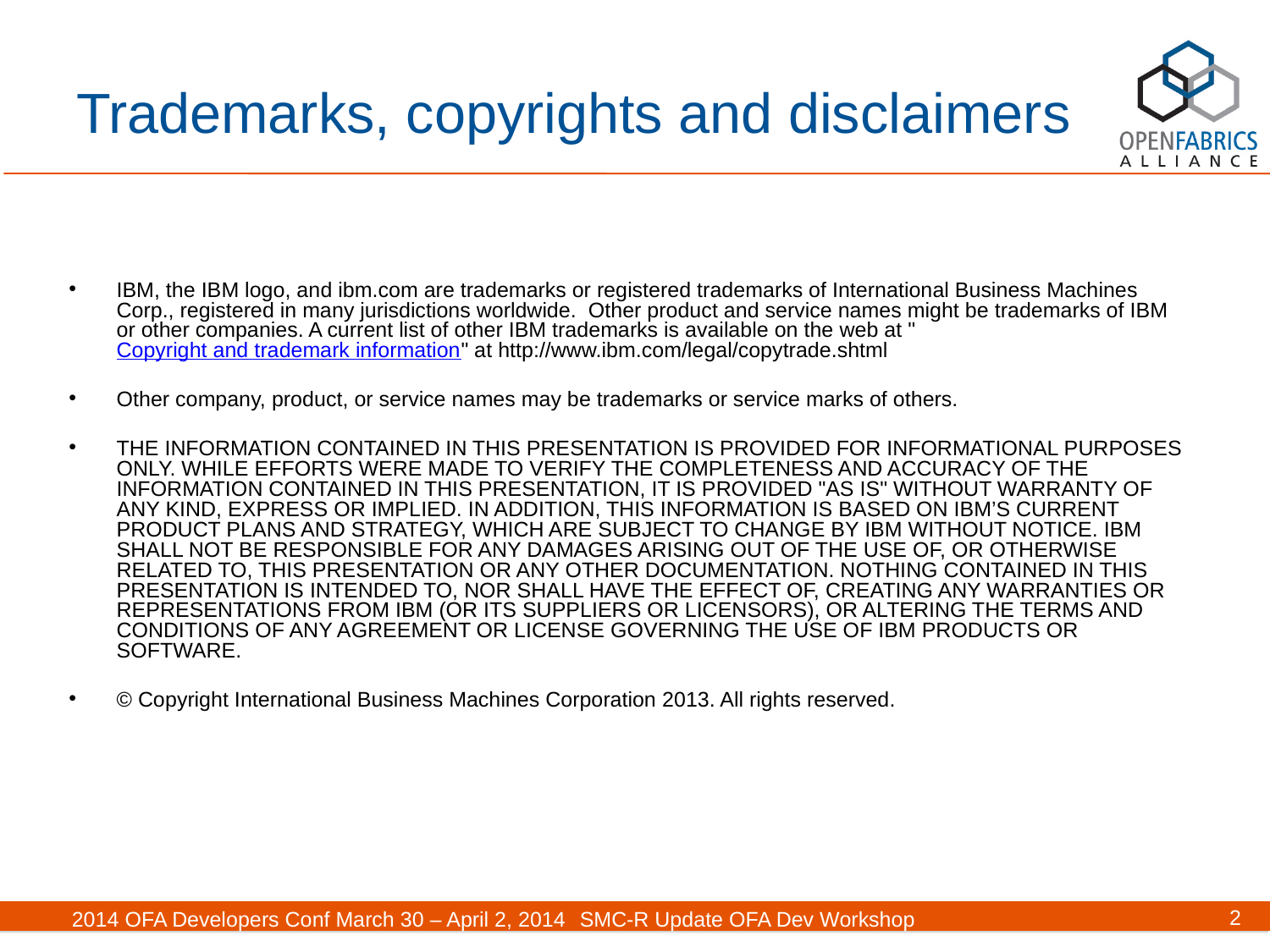

Trademarks, copyrights and disclaimers
IBM, the IBM logo, and ibm.com are trademarks or registered trademarks of International Business Machines Corp., registered in many jurisdictions worldwide.  Other product and service names might be trademarks of IBM or other companies. A current list of other IBM trademarks is available on the web at "Copyright and trademark information" at http://www.ibm.com/legal/copytrade.shtml

Other company, product, or service names may be trademarks or service marks of others.

THE INFORMATION CONTAINED IN THIS PRESENTATION IS PROVIDED FOR INFORMATIONAL PURPOSES ONLY. WHILE EFFORTS WERE MADE TO VERIFY THE COMPLETENESS AND ACCURACY OF THE INFORMATION CONTAINED IN THIS PRESENTATION, IT IS PROVIDED "AS IS" WITHOUT WARRANTY OF ANY KIND, EXPRESS OR IMPLIED. IN ADDITION, THIS INFORMATION IS BASED ON IBM’S CURRENT PRODUCT PLANS AND STRATEGY, WHICH ARE SUBJECT TO CHANGE BY IBM WITHOUT NOTICE. IBM SHALL NOT BE RESPONSIBLE FOR ANY DAMAGES ARISING OUT OF THE USE OF, OR OTHERWISE RELATED TO, THIS PRESENTATION OR ANY OTHER DOCUMENTATION. NOTHING CONTAINED IN THIS PRESENTATION IS INTENDED TO, NOR SHALL HAVE THE EFFECT OF, CREATING ANY WARRANTIES OR REPRESENTATIONS FROM IBM (OR ITS SUPPLIERS OR LICENSORS), OR ALTERING THE TERMS AND CONDITIONS OF ANY AGREEMENT OR LICENSE GOVERNING THE USE OF IBM PRODUCTS OR SOFTWARE.

© Copyright International Business Machines Corporation 2013. All rights reserved.
2
2014 OFA Developers Conf March 30 – April 2, 2014	SMC-R Update OFA Dev Workshop